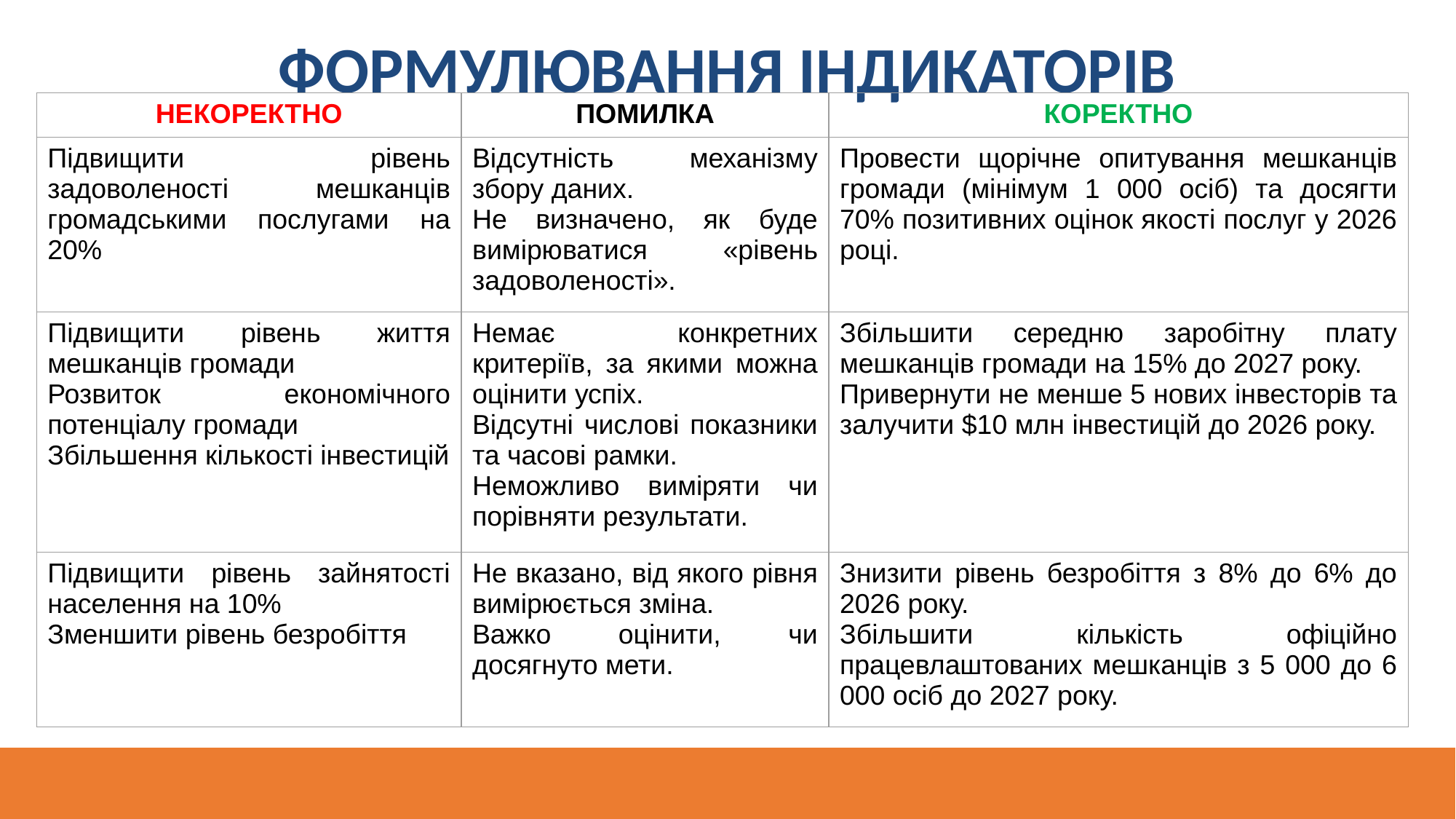

ФОРМУЛЮВАННЯ ІНДИКАТОРІВ
| НЕКОРЕКТНО | ПОМИЛКА | КОРЕКТНО |
| --- | --- | --- |
| Підвищити рівень задоволеності мешканців громадськими послугами на 20% | Відсутність механізму збору даних. Не визначено, як буде вимірюватися «рівень задоволеності». | Провести щорічне опитування мешканців громади (мінімум 1 000 осіб) та досягти 70% позитивних оцінок якості послуг у 2026 році. |
| Підвищити рівень життя мешканців громади Розвиток економічного потенціалу громади Збільшення кількості інвестицій | Немає конкретних критеріїв, за якими можна оцінити успіх. Відсутні числові показники та часові рамки. Неможливо виміряти чи порівняти результати. | Збільшити середню заробітну плату мешканців громади на 15% до 2027 року. Привернути не менше 5 нових інвесторів та залучити $10 млн інвестицій до 2026 року. |
| Підвищити рівень зайнятості населення на 10% Зменшити рівень безробіття | Не вказано, від якого рівня вимірюється зміна. Важко оцінити, чи досягнуто мети. | Знизити рівень безробіття з 8% до 6% до 2026 року. Збільшити кількість офіційно працевлаштованих мешканців з 5 000 до 6 000 осіб до 2027 року. |